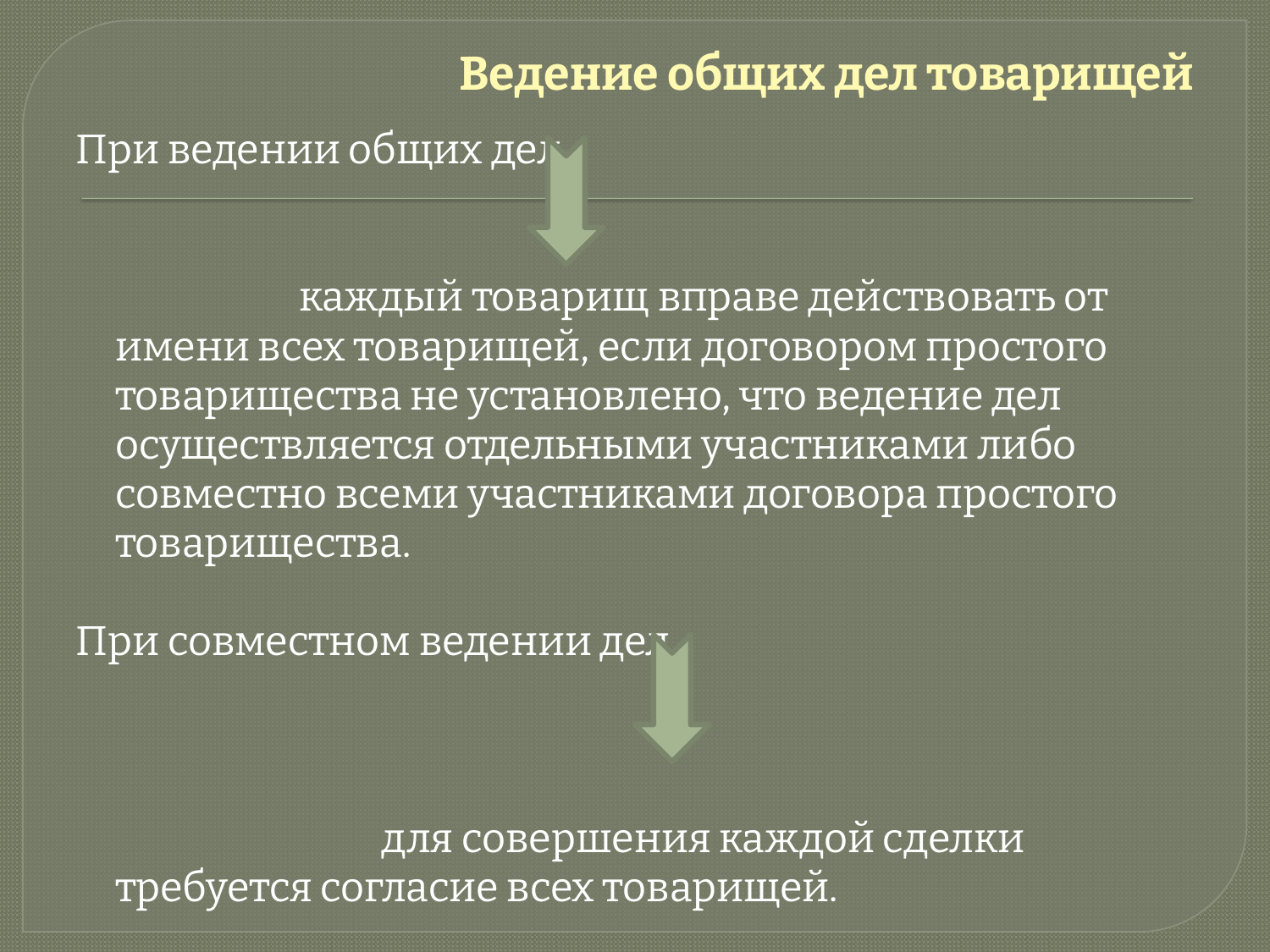

# Ведение общих дел товарищей
При ведении общих дел

                           каждый товарищ вправе действовать от имени всех товарищей, если договором простого товарищества не установлено, что ведение дел осуществляется отдельными участниками либо совместно всеми участниками договора простого товарищества.

При совместном ведении дел

                                     для совершения каждой сделки    требуется согласие всех товарищей.